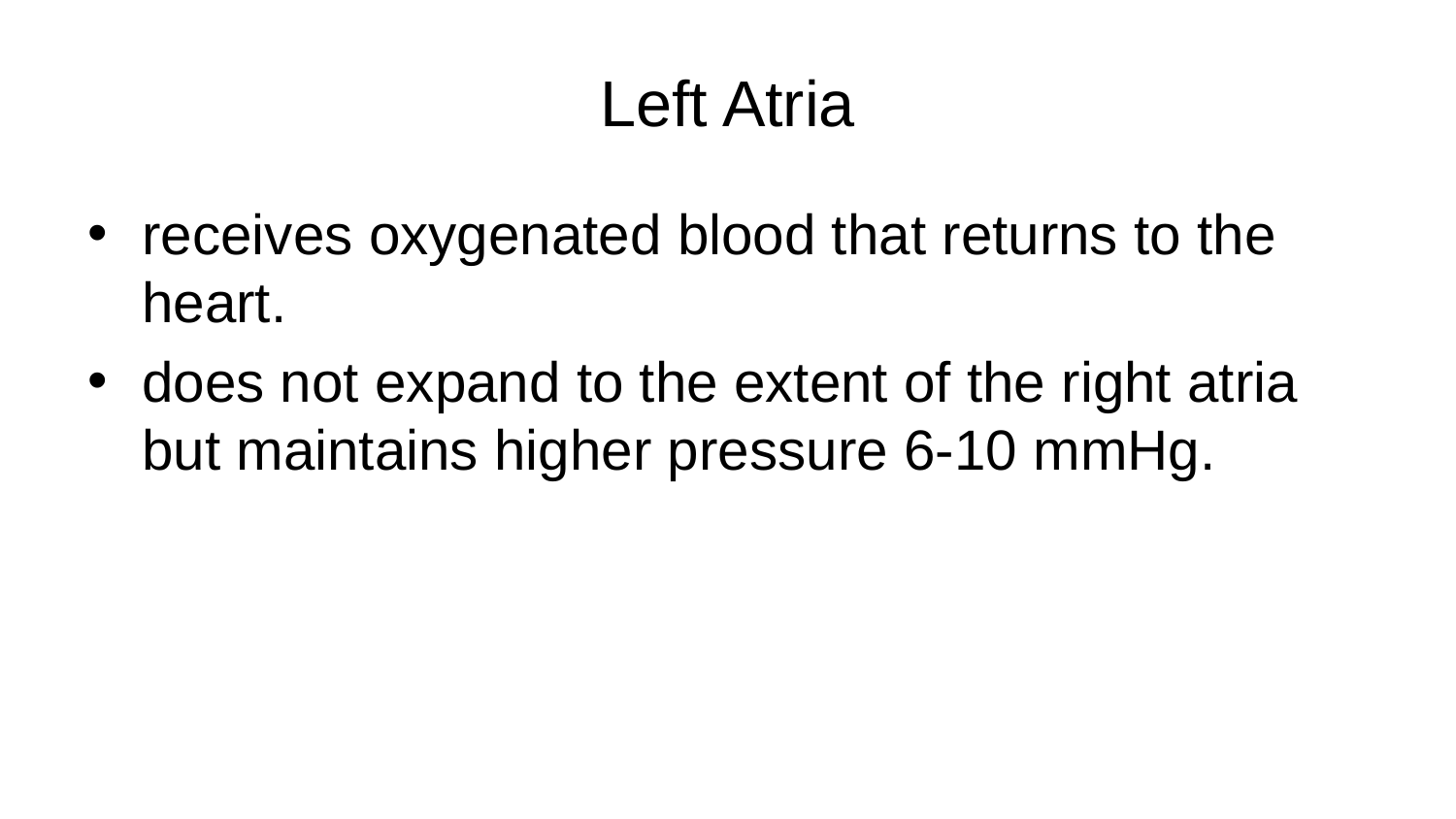

# Left Atria
receives oxygenated blood that returns to the heart.
does not expand to the extent of the right atria but maintains higher pressure 6-10 mmHg.